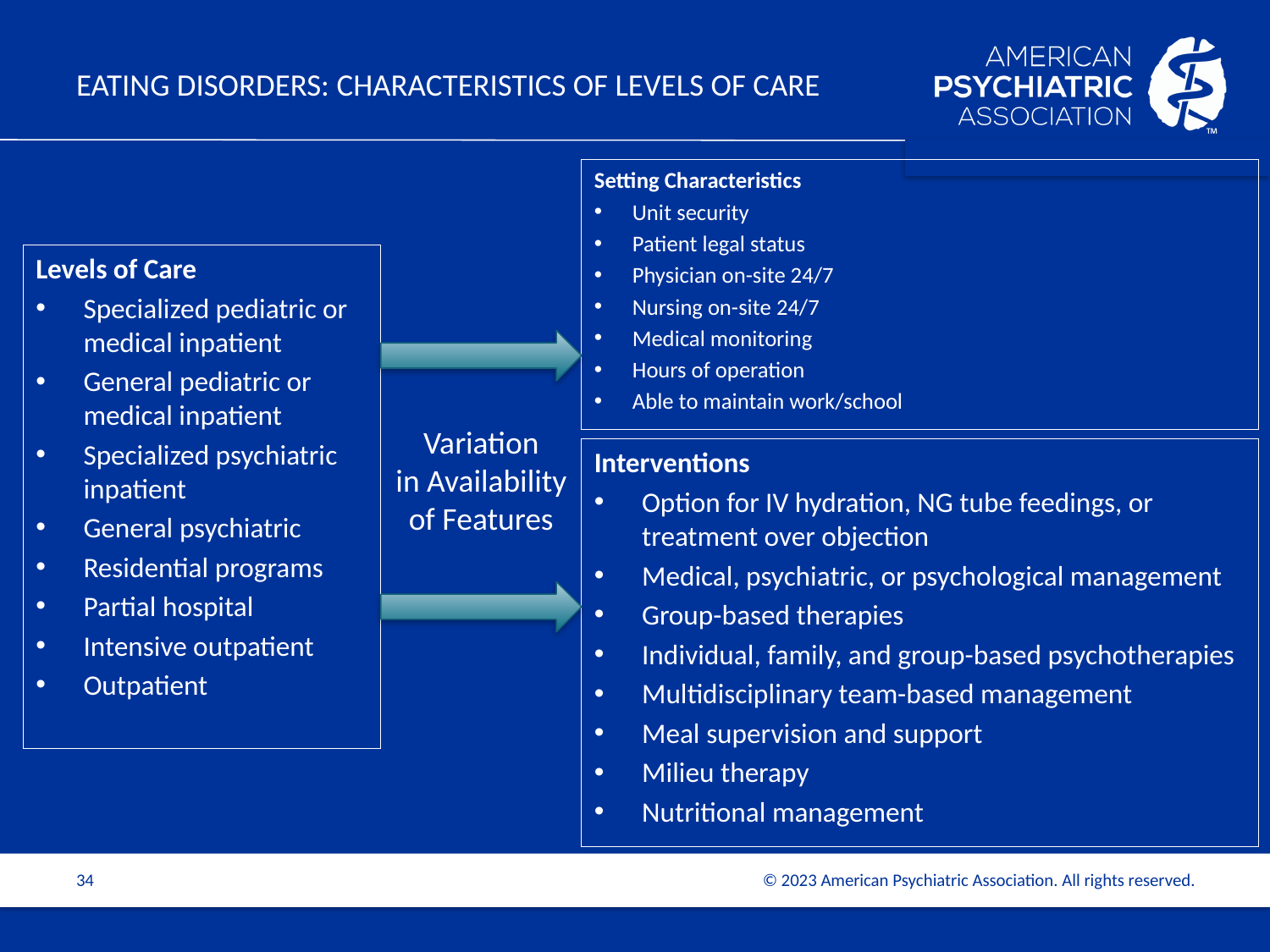

# EATING DISORDERS: Characteristics of levels of care
Setting Characteristics
Unit security
Patient legal status
Physician on-site 24/7
Nursing on-site 24/7
Medical monitoring
Hours of operation
Able to maintain work/school

Levels of Care
Specialized pediatric or medical inpatient
General pediatric or medical inpatient
Specialized psychiatric inpatient
General psychiatric
Residential programs
Partial hospital
Intensive outpatient
Outpatient

Variation
in Availability of Features
Interventions
Option for IV hydration, NG tube feedings, or treatment over objection
Medical, psychiatric, or psychological management
Group-based therapies
Individual, family, and group-based psychotherapies
Multidisciplinary team-based management
Meal supervision and support
Milieu therapy
Nutritional management